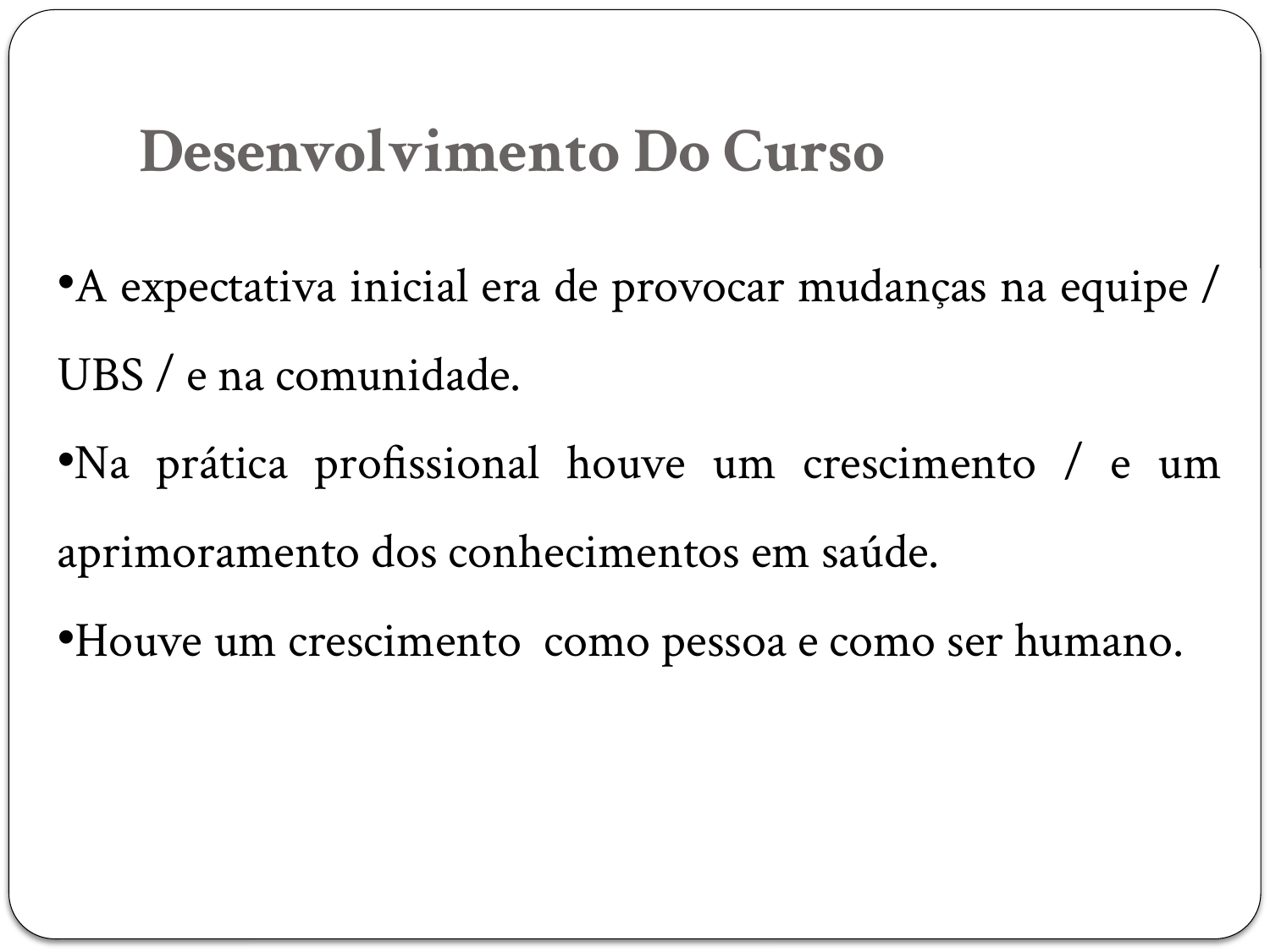

# Desenvolvimento Do Curso
A expectativa inicial era de provocar mudanças na equipe / UBS / e na comunidade.
Na prática profissional houve um crescimento / e um aprimoramento dos conhecimentos em saúde.
Houve um crescimento  como pessoa e como ser humano.